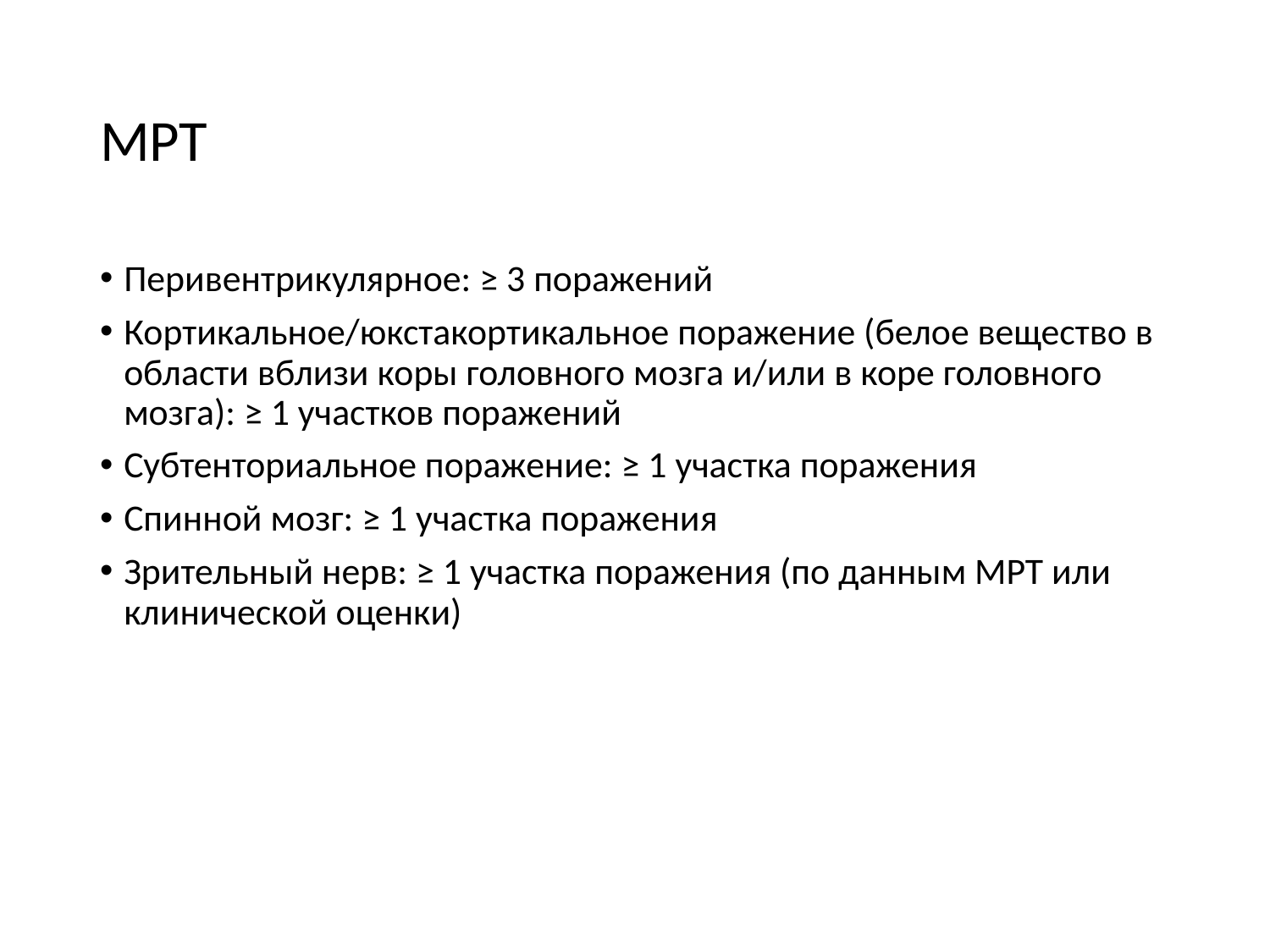

# МРТ
Перивентрикулярное: ≥ 3 поражений
Кортикальное/юкстакортикальное поражение (белое вещество в области вблизи коры головного мозга и/или в коре головного мозга): ≥ 1 участков поражений
Субтенториальное поражение: ≥ 1 участка поражения
Спинной мозг: ≥ 1 участка поражения
Зрительный нерв: ≥ 1 участка поражения (по данным МРТ или клинической оценки)